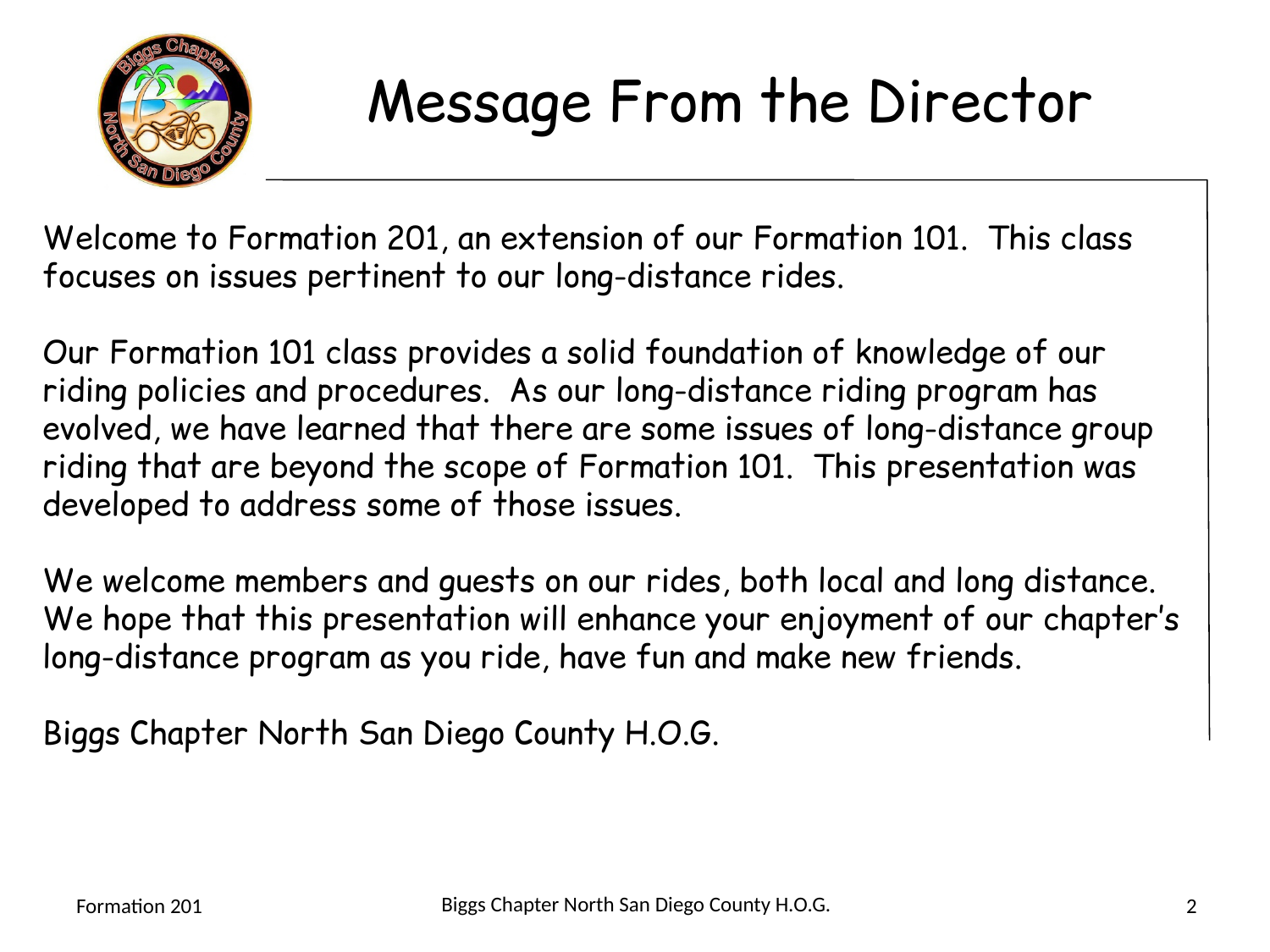

# Message From the Director
Welcome to Formation 201, an extension of our Formation 101.  This class focuses on issues pertinent to our long-distance rides.

Our Formation 101 class provides a solid foundation of knowledge of our riding policies and procedures.  As our long-distance riding program has evolved, we have learned that there are some issues of long-distance group riding that are beyond the scope of Formation 101.  This presentation was developed to address some of those issues.

We welcome members and guests on our rides, both local and long distance. We hope that this presentation will enhance your enjoyment of our chapter’s long-distance program as you ride, have fun and make new friends.

Biggs Chapter North San Diego County H.O.G.
Biggs Chapter North San Diego County H.O.G.
Formation 201
2